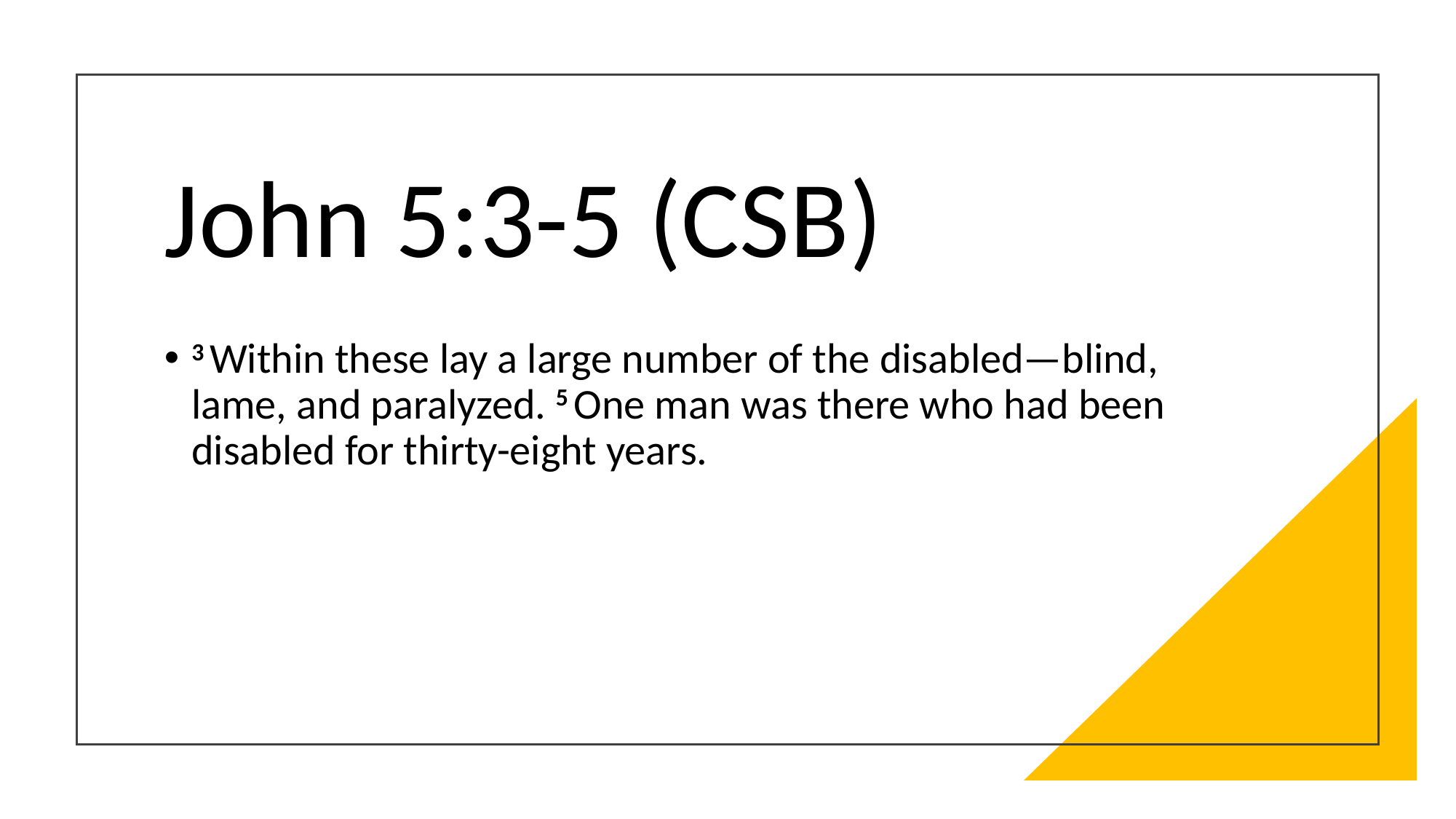

# John 5:3-5 (CSB)
3 Within these lay a large number of the disabled—blind, lame, and paralyzed. 5 One man was there who had been disabled for thirty-eight years.